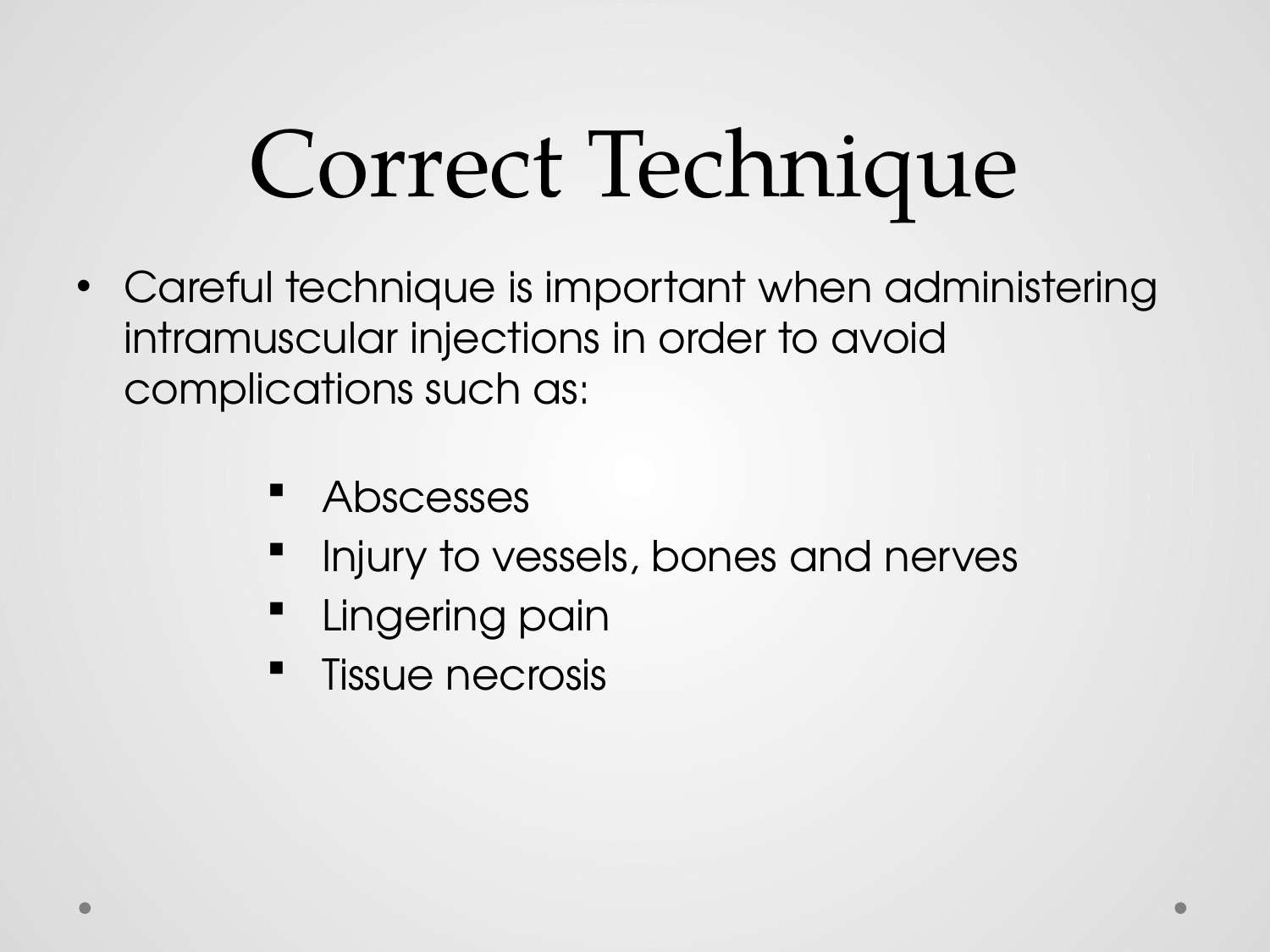

# Correct Technique
Careful technique is important when administering intramuscular injections in order to avoid complications such as:

  Abscesses
  Injury to vessels, bones and nerves
  Lingering pain
  Tissue necrosis